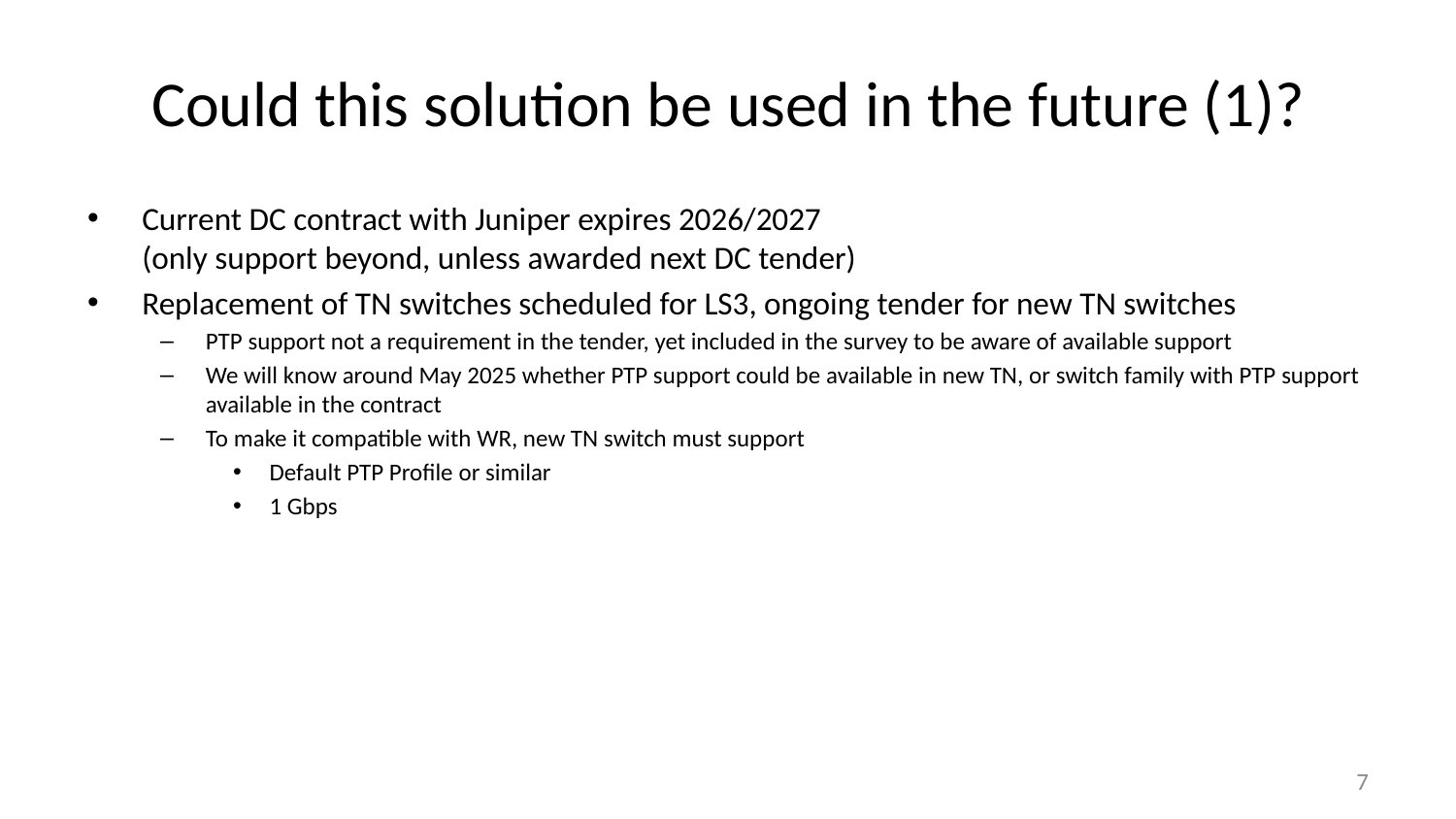

# Could this solution be used in the future (1)?
Current DC contract with Juniper expires 2026/2027
(only support beyond, unless awarded next DC tender)
Replacement of TN switches scheduled for LS3, ongoing tender for new TN switches
PTP support not a requirement in the tender, yet included in the survey to be aware of available support
We will know around May 2025 whether PTP support could be available in new TN, or switch family with PTP support available in the contract
To make it compatible with WR, new TN switch must support
Default PTP Profile or similar
1 Gbps

7